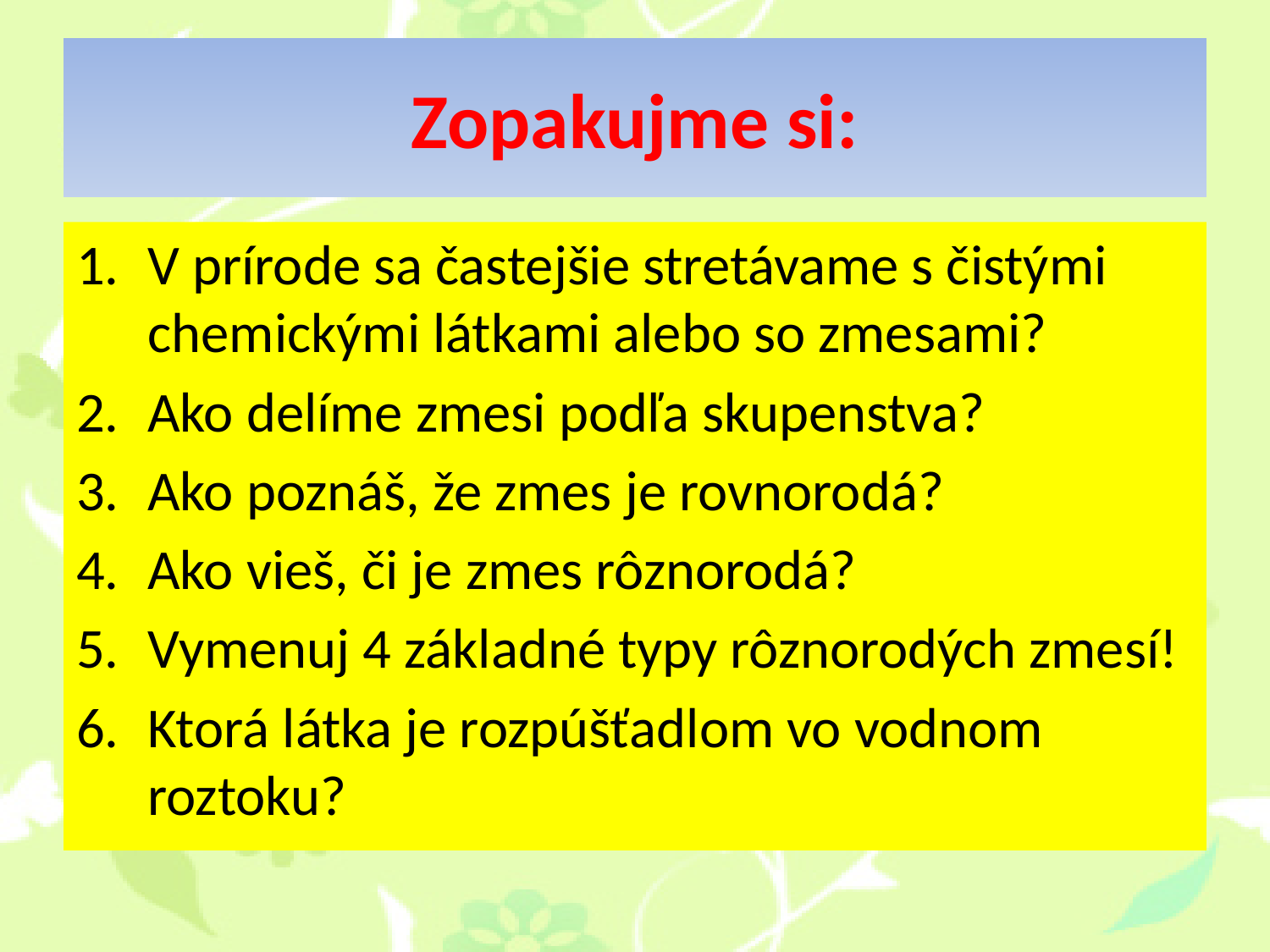

# Zopakujme si:
V prírode sa častejšie stretávame s čistými chemickými látkami alebo so zmesami?
Ako delíme zmesi podľa skupenstva?
Ako poznáš, že zmes je rovnorodá?
Ako vieš, či je zmes rôznorodá?
Vymenuj 4 základné typy rôznorodých zmesí!
Ktorá látka je rozpúšťadlom vo vodnom roztoku?